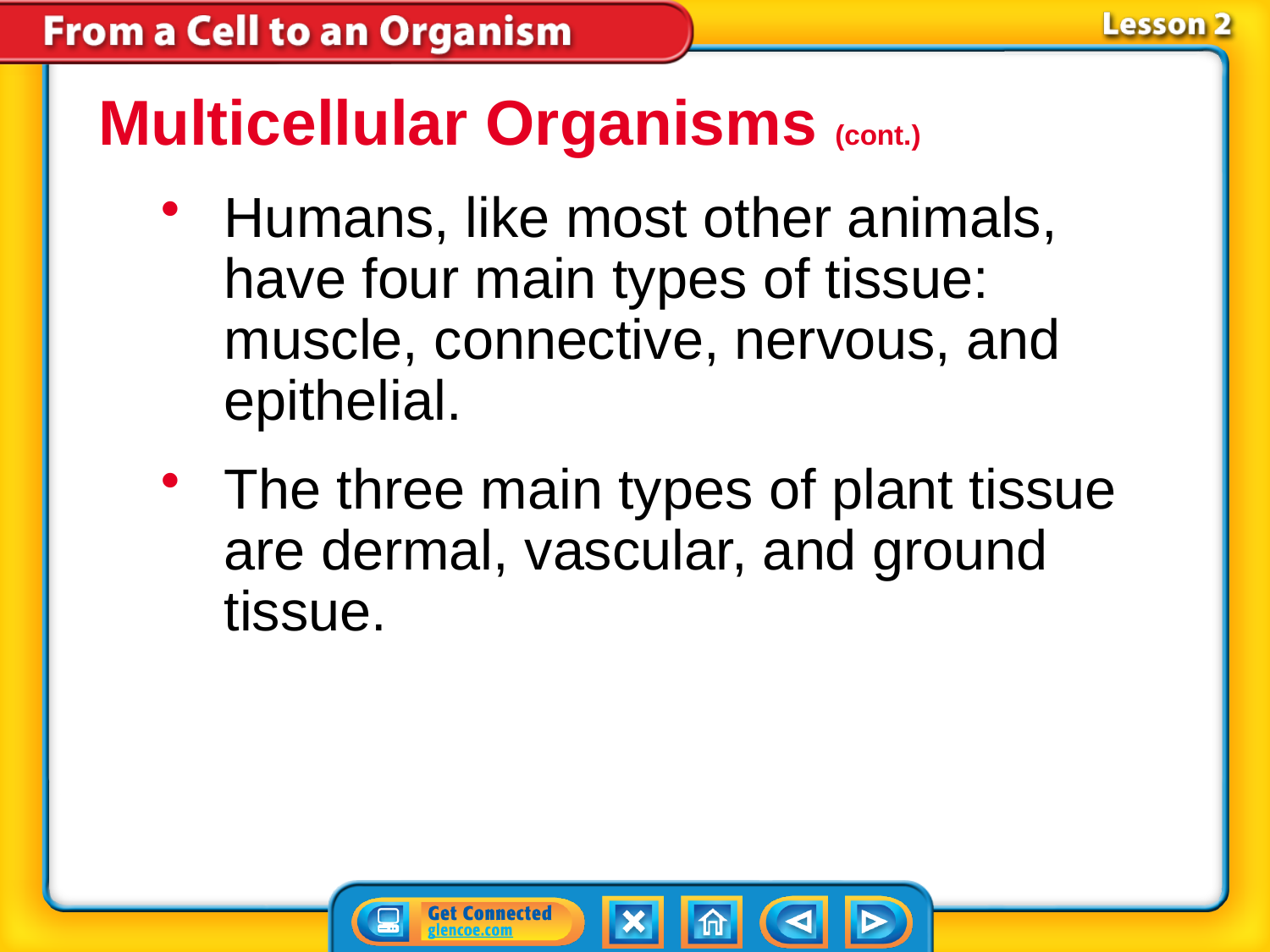

Multicellular Organisms (cont.)
Humans, like most other animals, have four main types of tissue: muscle, connective, nervous, and epithelial.
The three main types of plant tissue are dermal, vascular, and ground tissue.
# Lesson 2